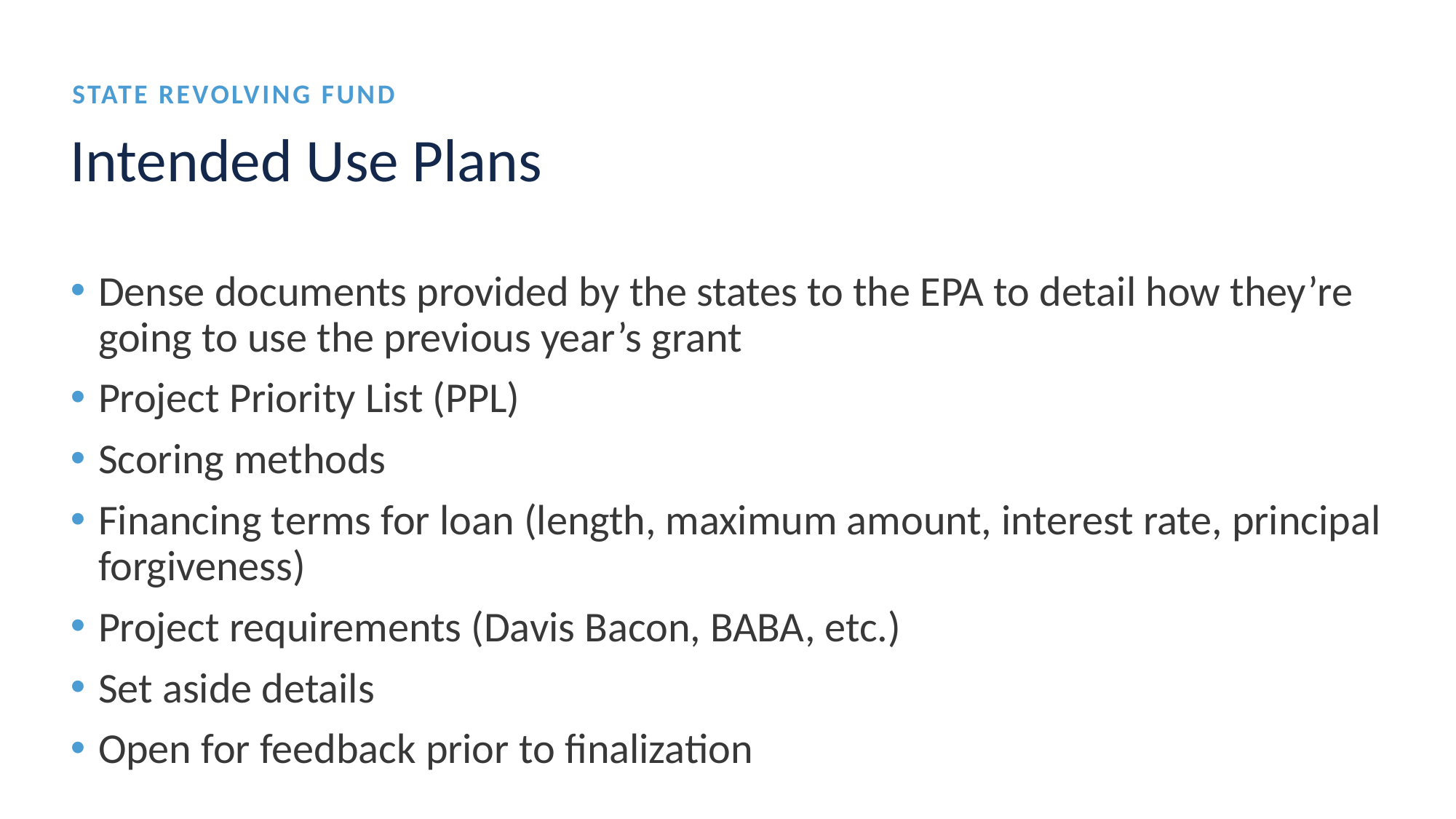

State revolving fund
# Intended Use Plans
Dense documents provided by the states to the EPA to detail how they’re going to use the previous year’s grant
Project Priority List (PPL)
Scoring methods
Financing terms for loan (length, maximum amount, interest rate, principal forgiveness)
Project requirements (Davis Bacon, BABA, etc.)
Set aside details
Open for feedback prior to finalization